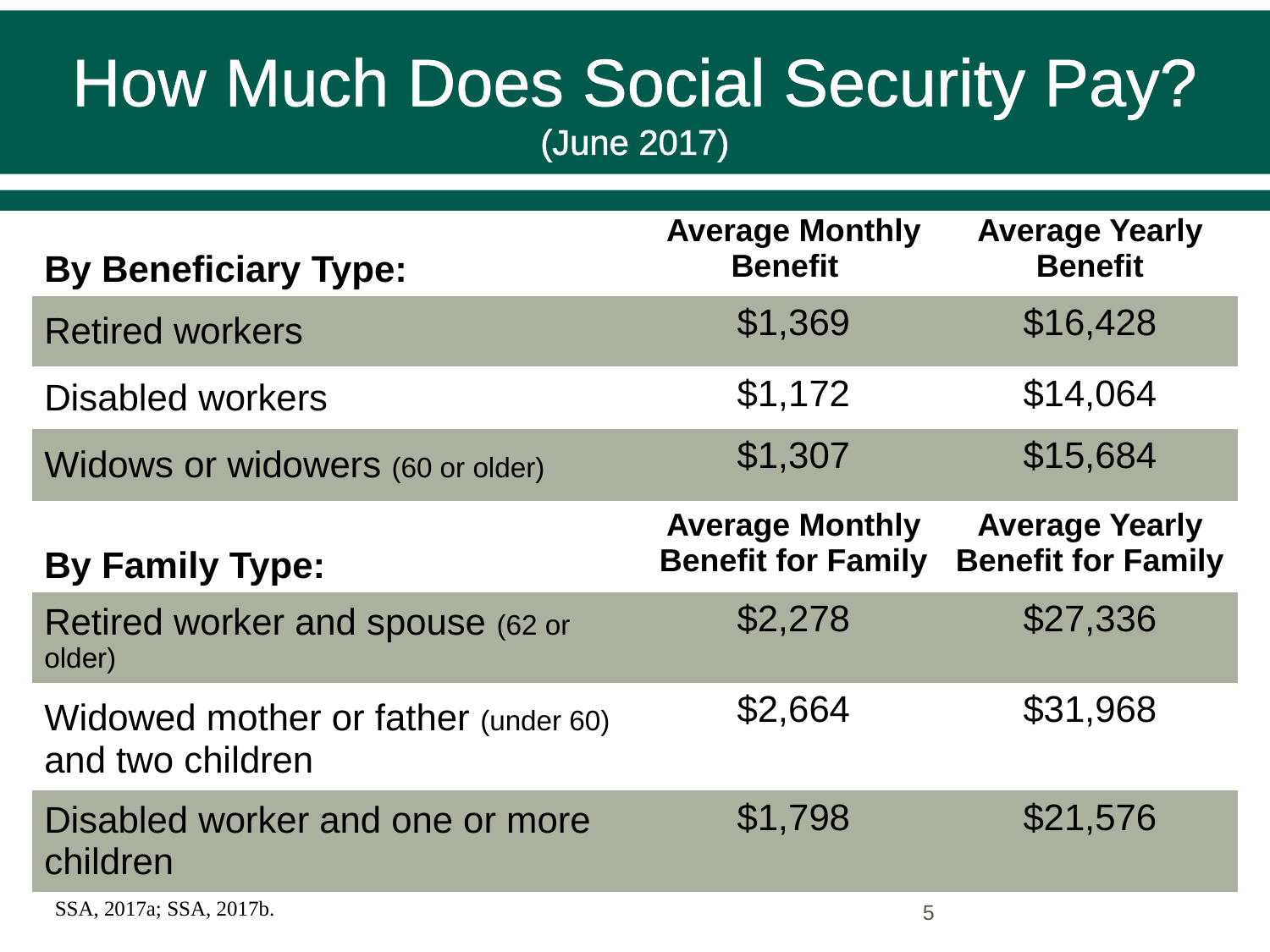

# How Much Does Social Security Pay? (June 2017)
| By Beneficiary Type: | Average Monthly Benefit | Average Yearly Benefit |
| --- | --- | --- |
| Retired workers | $1,369 | $16,428 |
| Disabled workers | $1,172 | $14,064 |
| Widows or widowers (60 or older) | $1,307 | $15,684 |
| By Family Type: | Average Monthly Benefit for Family | Average Yearly Benefit for Family |
| Retired worker and spouse (62 or older) | $2,278 | $27,336 |
| Widowed mother or father (under 60) and two children | $2,664 | $31,968 |
| Disabled worker and one or more children | $1,798 | $21,576 |

SSA, 2017a; SSA, 2017b.
5